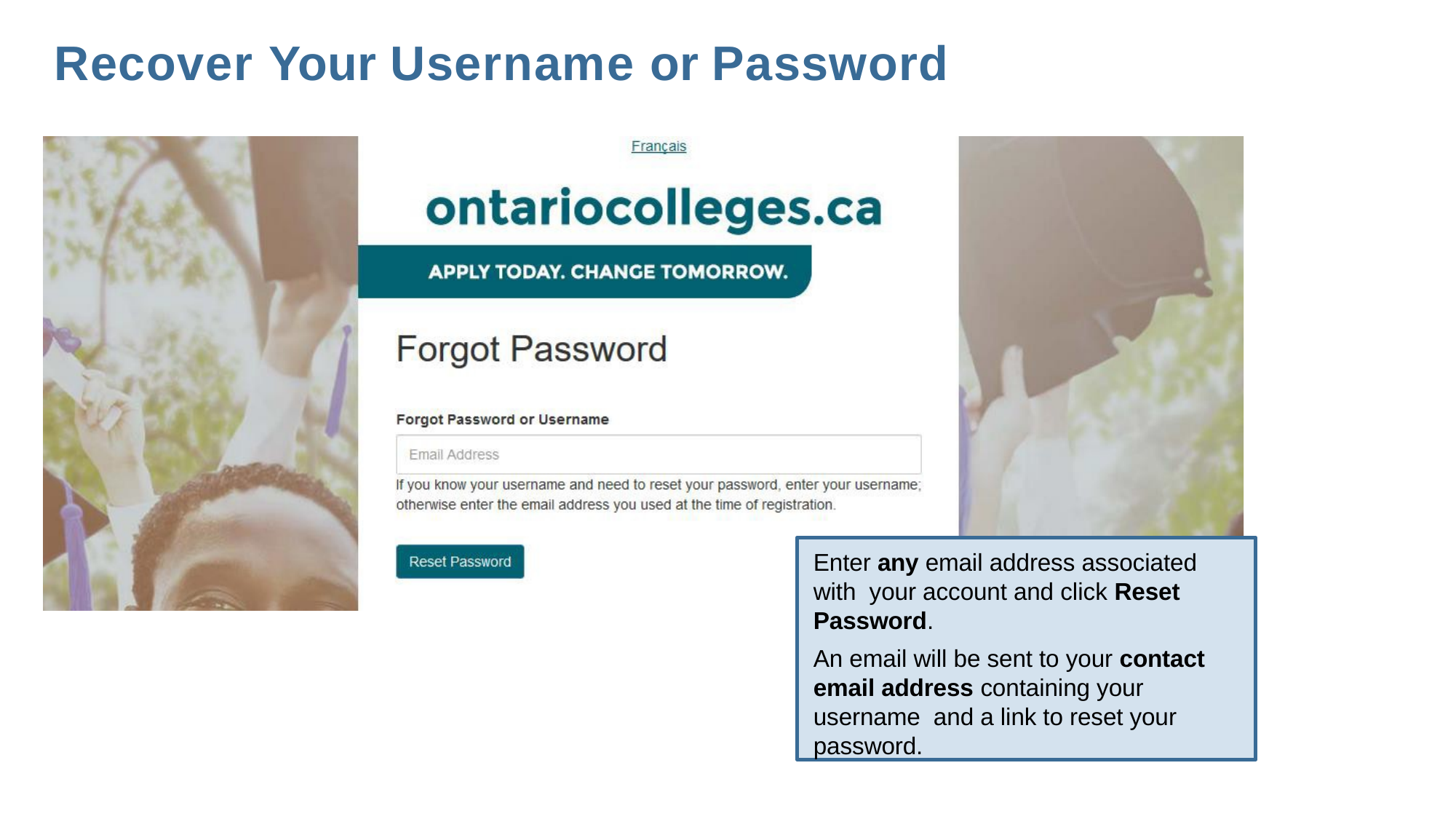

# Recover Your Username or Password

Enter any email address associated with  your account and click Reset Password.
An email will be sent to your contact  email address containing your username  and a link to reset your password.